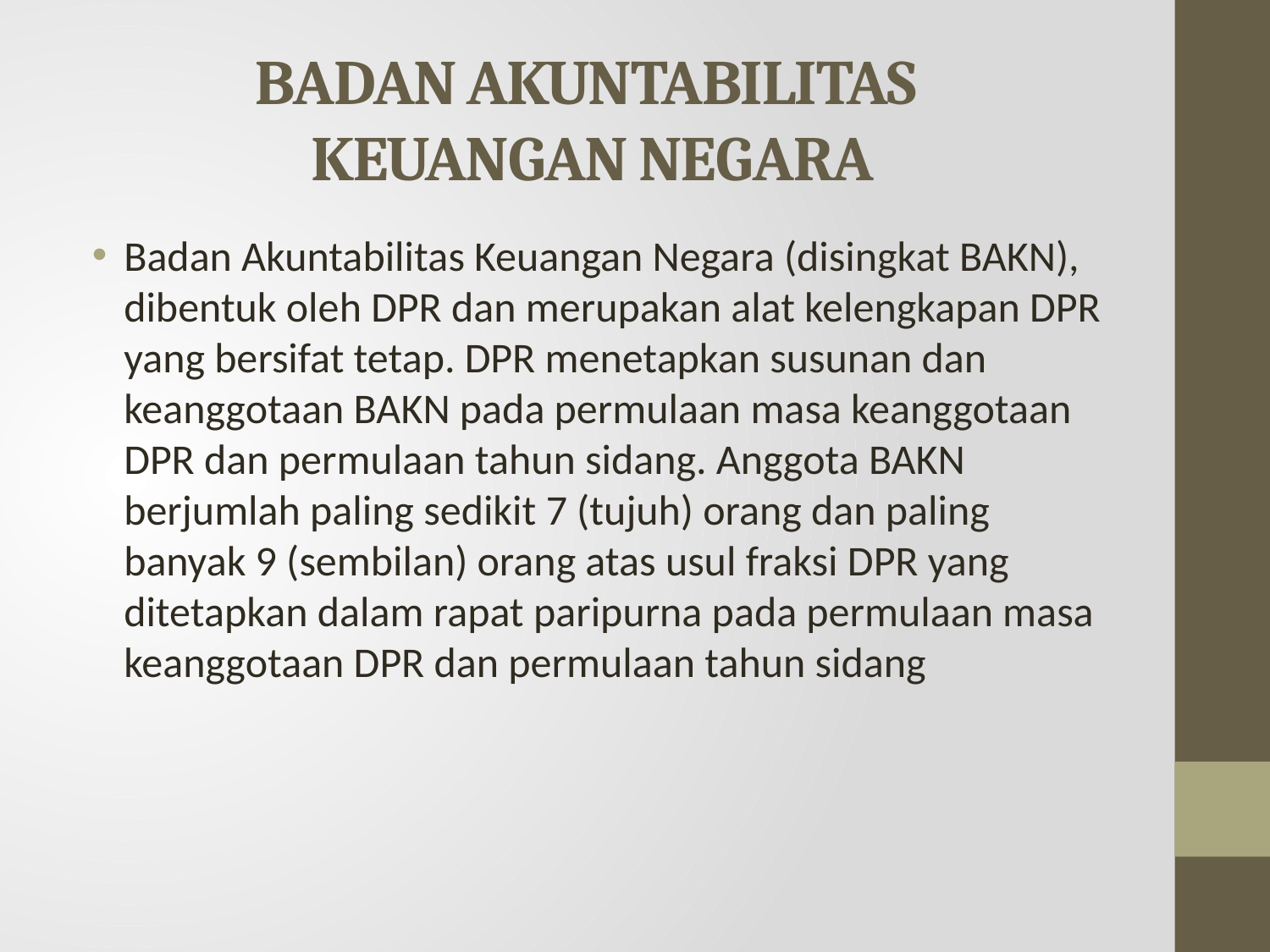

# BADAN AKUNTABILITAS KEUANGAN NEGARA
Badan Akuntabilitas Keuangan Negara (disingkat BAKN), dibentuk oleh DPR dan merupakan alat kelengkapan DPR yang bersifat tetap. DPR menetapkan susunan dan keanggotaan BAKN pada permulaan masa keanggotaan DPR dan permulaan tahun sidang. Anggota BAKN berjumlah paling sedikit 7 (tujuh) orang dan paling banyak 9 (sembilan) orang atas usul fraksi DPR yang ditetapkan dalam rapat paripurna pada permulaan masa keanggotaan DPR dan permulaan tahun sidang